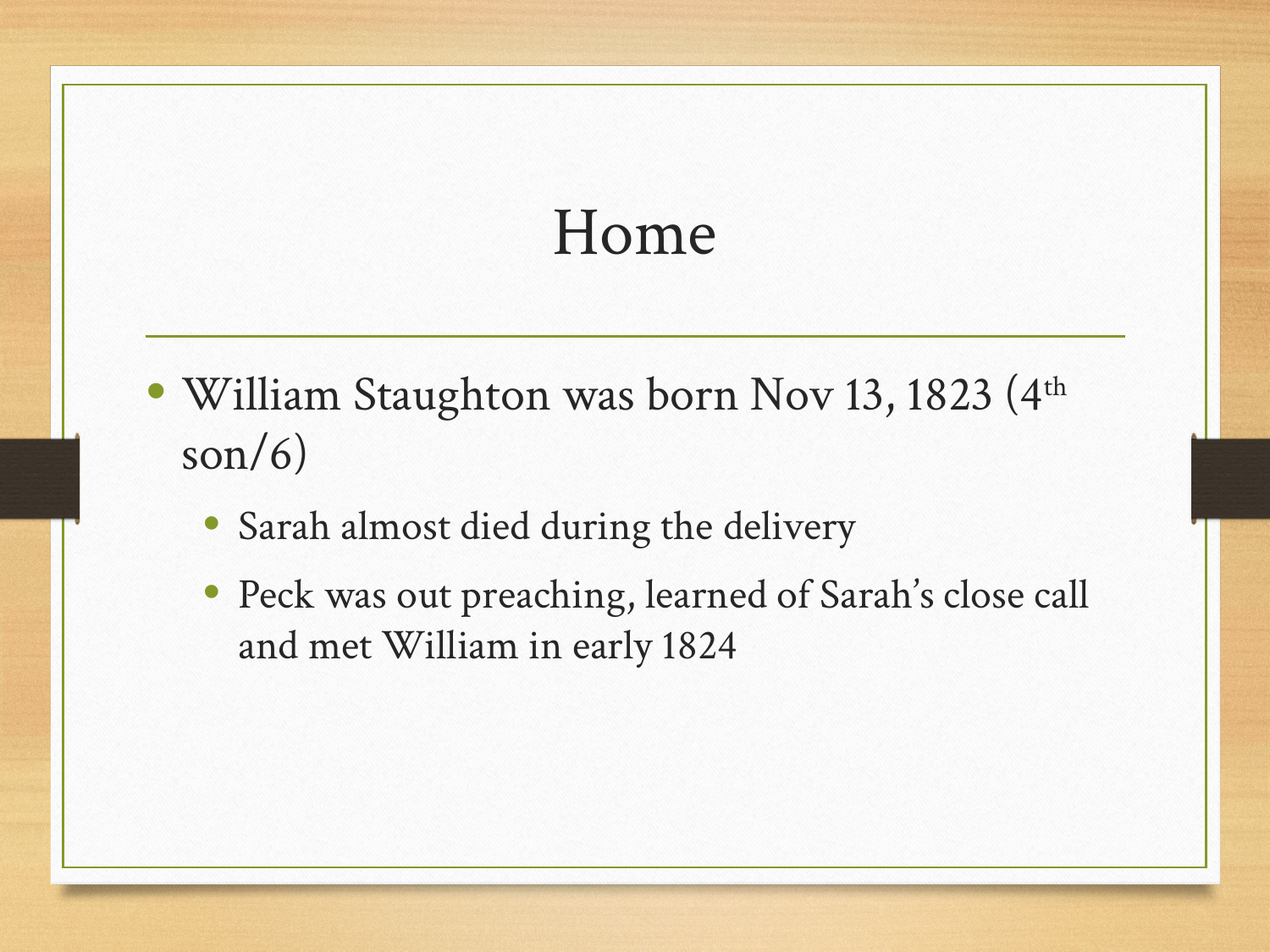

# Home
William Staughton was born Nov 13, 1823 (4th son/6)
Sarah almost died during the delivery
Peck was out preaching, learned of Sarah’s close call and met William in early 1824